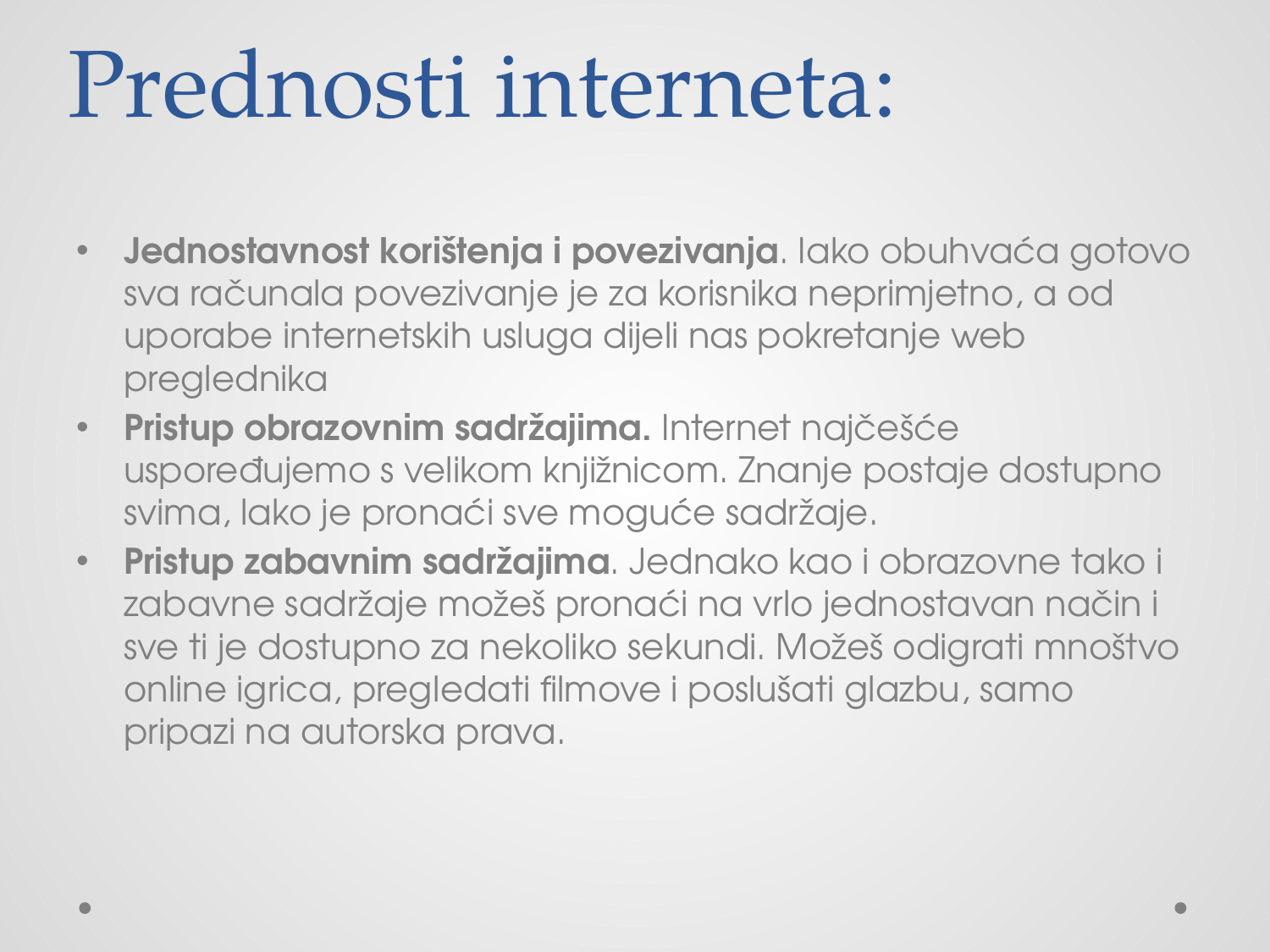

# Prednosti interneta:
Jednostavnost korištenja i povezivanja. Iako obuhvaća gotovo sva računala povezivanje je za korisnika neprimjetno, a od uporabe internetskih usluga dijeli nas pokretanje web preglednika
Pristup obrazovnim sadržajima. Internet najčešće uspoređujemo s velikom knjižnicom. Znanje postaje dostupno svima, lako je pronaći sve moguće sadržaje.
Pristup zabavnim sadržajima. Jednako kao i obrazovne tako i zabavne sadržaje možeš pronaći na vrlo jednostavan način i sve ti je dostupno za nekoliko sekundi. Možeš odigrati mnoštvo online igrica, pregledati filmove i poslušati glazbu, samo pripazi na autorska prava.